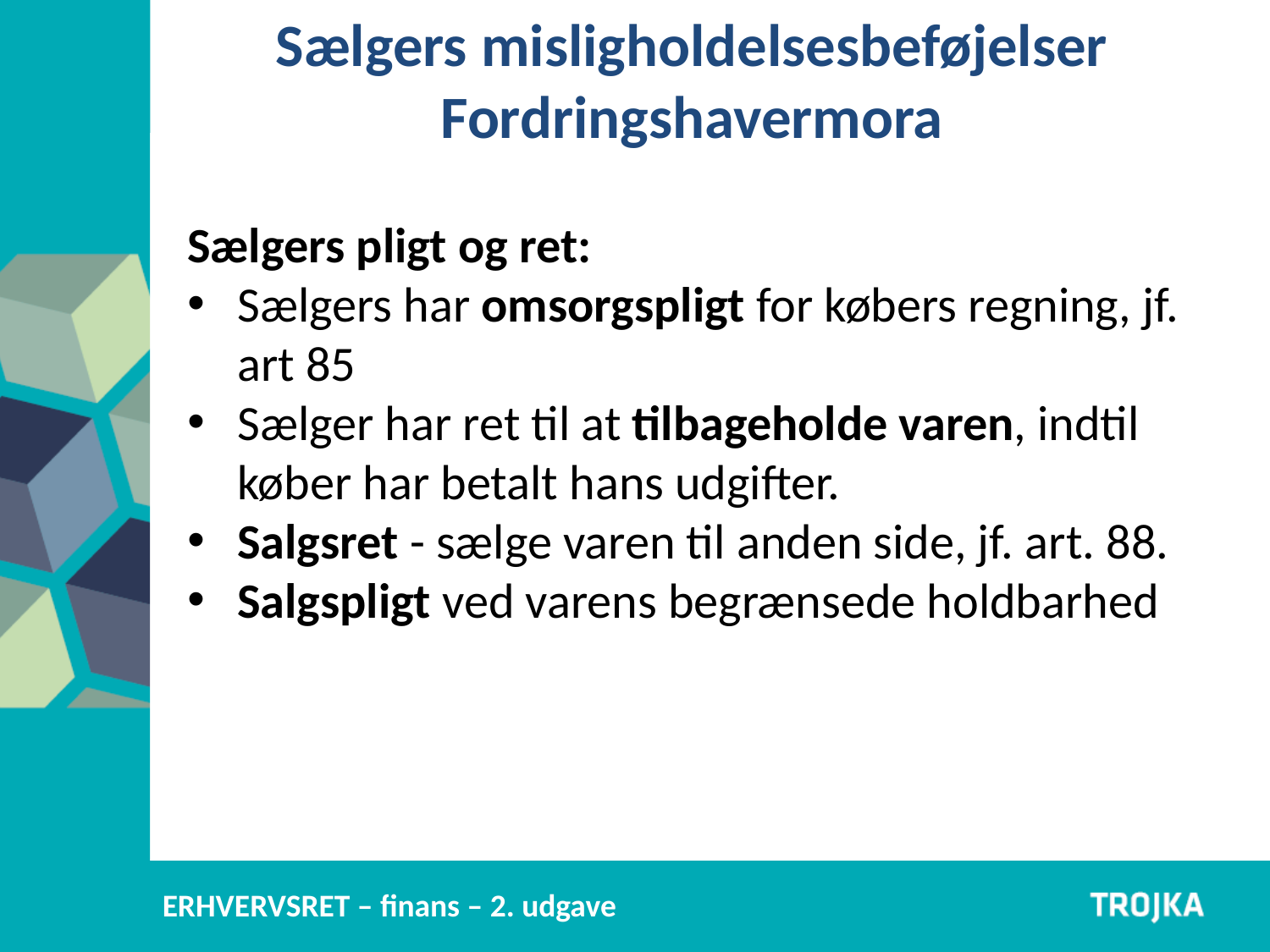

Sælgers misligholdelsesbeføjelser
Fordringshavermora

Sælgers pligt og ret:
Sælgers har omsorgspligt for købers regning, jf. art 85
Sælger har ret til at tilbageholde varen, indtil køber har betalt hans udgifter.
Salgsret - sælge varen til anden side, jf. art. 88.
Salgspligt ved varens begrænsede holdbarhed